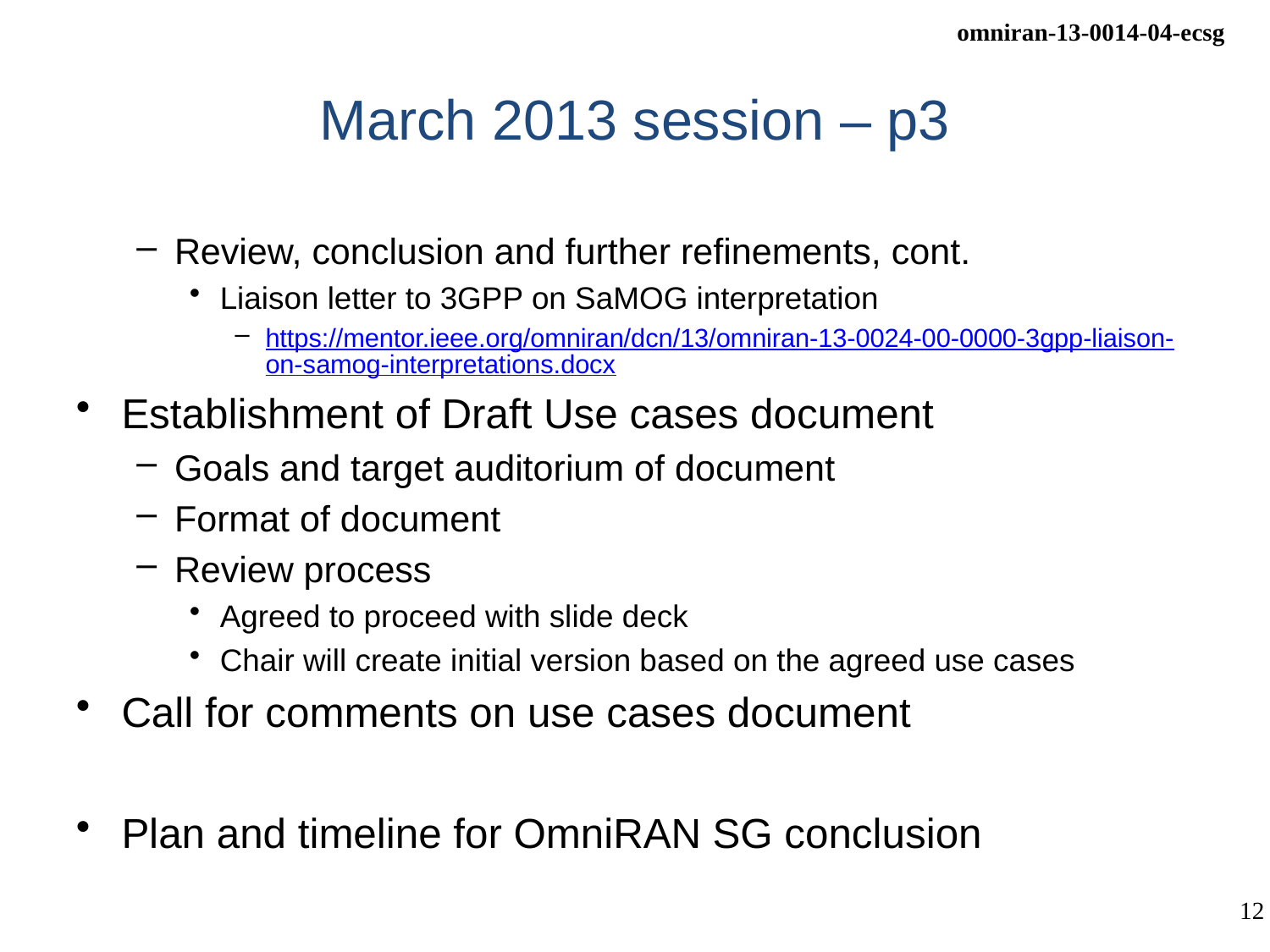

# March 2013 session – p3
Review, conclusion and further refinements, cont.
Liaison letter to 3GPP on SaMOG interpretation
https://mentor.ieee.org/omniran/dcn/13/omniran-13-0024-00-0000-3gpp-liaison-on-samog-interpretations.docx
Establishment of Draft Use cases document
Goals and target auditorium of document
Format of document
Review process
Agreed to proceed with slide deck
Chair will create initial version based on the agreed use cases
Call for comments on use cases document

Plan and timeline for OmniRAN SG conclusion